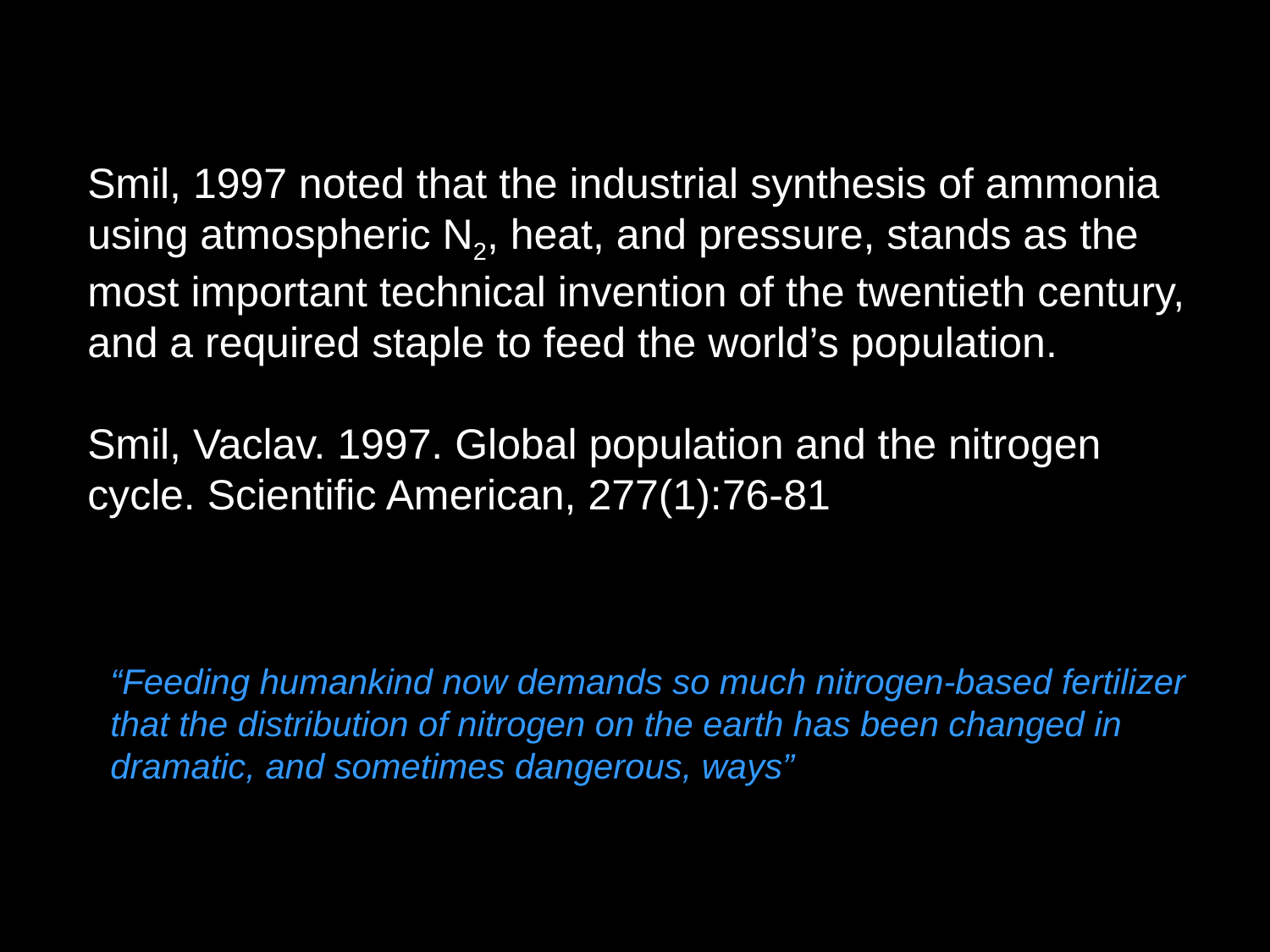

Smil, 1997 noted that the industrial synthesis of ammonia using atmospheric N2, heat, and pressure, stands as the most important technical invention of the twentieth century, and a required staple to feed the world’s population.

Smil, Vaclav. 1997. Global population and the nitrogen cycle. Scientific American, 277(1):76-81
“Feeding humankind now demands so much nitrogen-based fertilizer that the distribution of nitrogen on the earth has been changed in dramatic, and sometimes dangerous, ways”